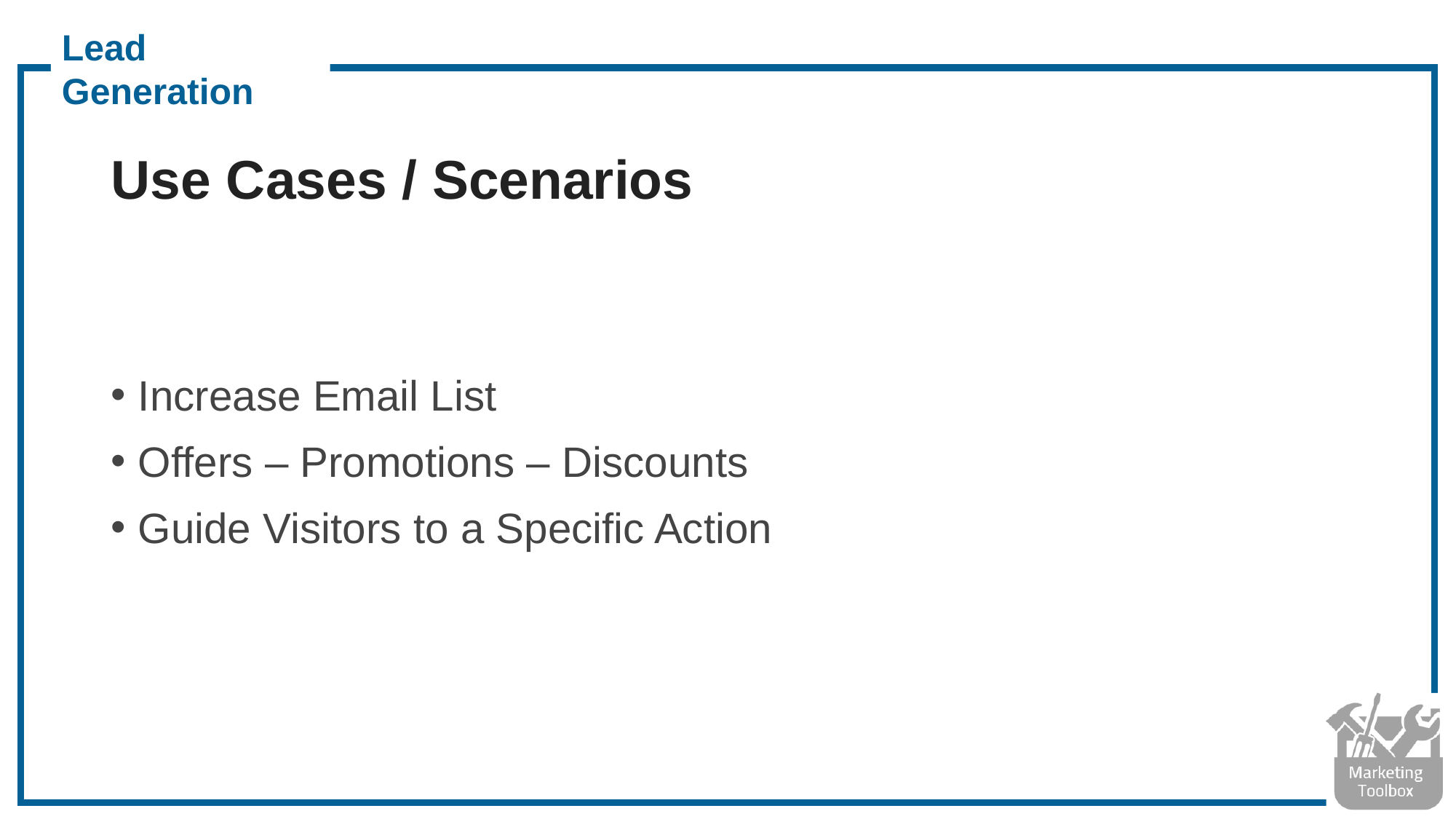

Lead Generation
# Use Cases / Scenarios

Increase Email List
Offers – Promotions – Discounts
Guide Visitors to a Specific Action